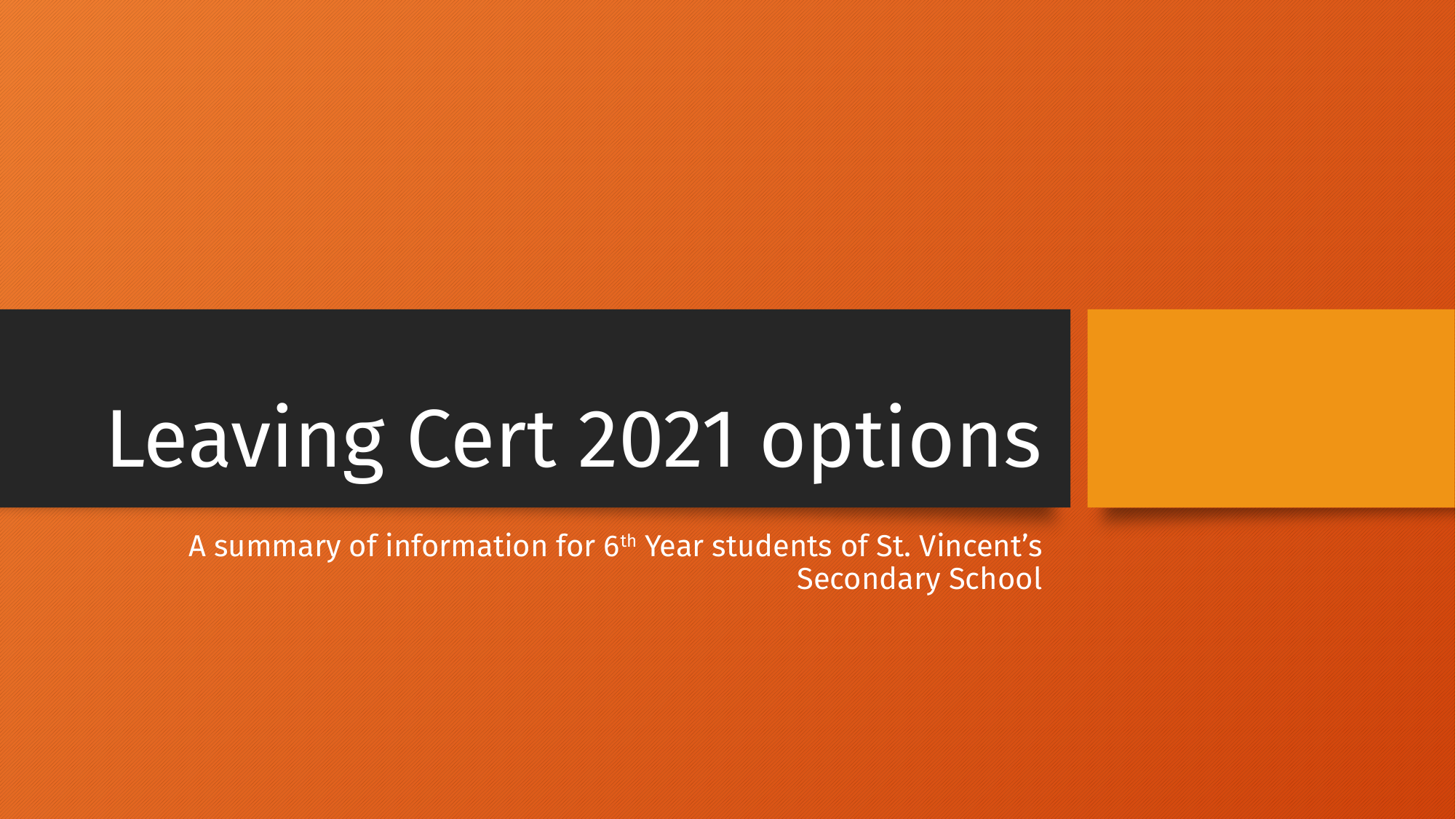

# Leaving Cert 2021 options
A summary of information for 6th Year students of St. Vincent’s Secondary School